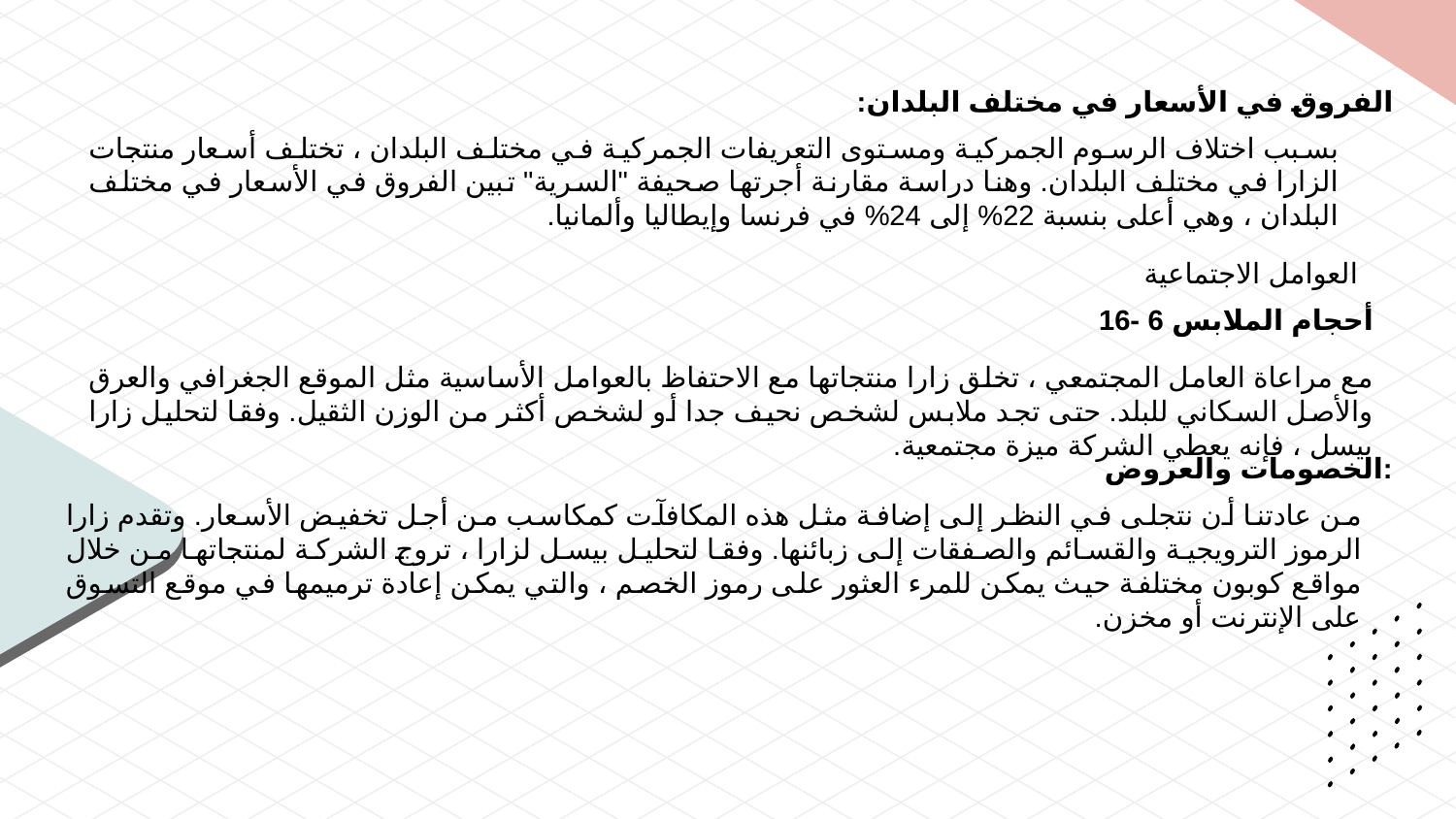

الفروق في الأسعار في مختلف البلدان:

بسبب اختلاف الرسوم الجمركية ومستوى التعريفات الجمركية في مختلف البلدان ، تختلف أسعار منتجات الزارا في مختلف البلدان. وهنا دراسة مقارنة أجرتها صحيفة "السرية" تبين الفروق في الأسعار في مختلف البلدان ، وهي أعلى بنسبة 22% إلى 24% في فرنسا وإيطاليا وألمانيا.

العوامل الاجتماعية
أحجام الملابس 6 -16
مع مراعاة العامل المجتمعي ، تخلق زارا منتجاتها مع الاحتفاظ بالعوامل الأساسية مثل الموقع الجغرافي والعرق والأصل السكاني للبلد. حتى تجد ملابس لشخص نحيف جدا أو لشخص أكثر من الوزن الثقيل. وفقا لتحليل زارا بيسل ، فإنه يعطي الشركة ميزة مجتمعية.
الخصومات والعروض:
من عادتنا أن نتجلى في النظر إلى إضافة مثل هذه المكافآت كمكاسب من أجل تخفيض الأسعار. وتقدم زارا الرموز الترويجية والقسائم والصفقات إلى زبائنها. وفقا لتحليل بيسل لزارا ، تروج الشركة لمنتجاتها من خلال مواقع كوبون مختلفة حيث يمكن للمرء العثور على رموز الخصم ، والتي يمكن إعادة ترميمها في موقع التسوق على الإنترنت أو مخزن.